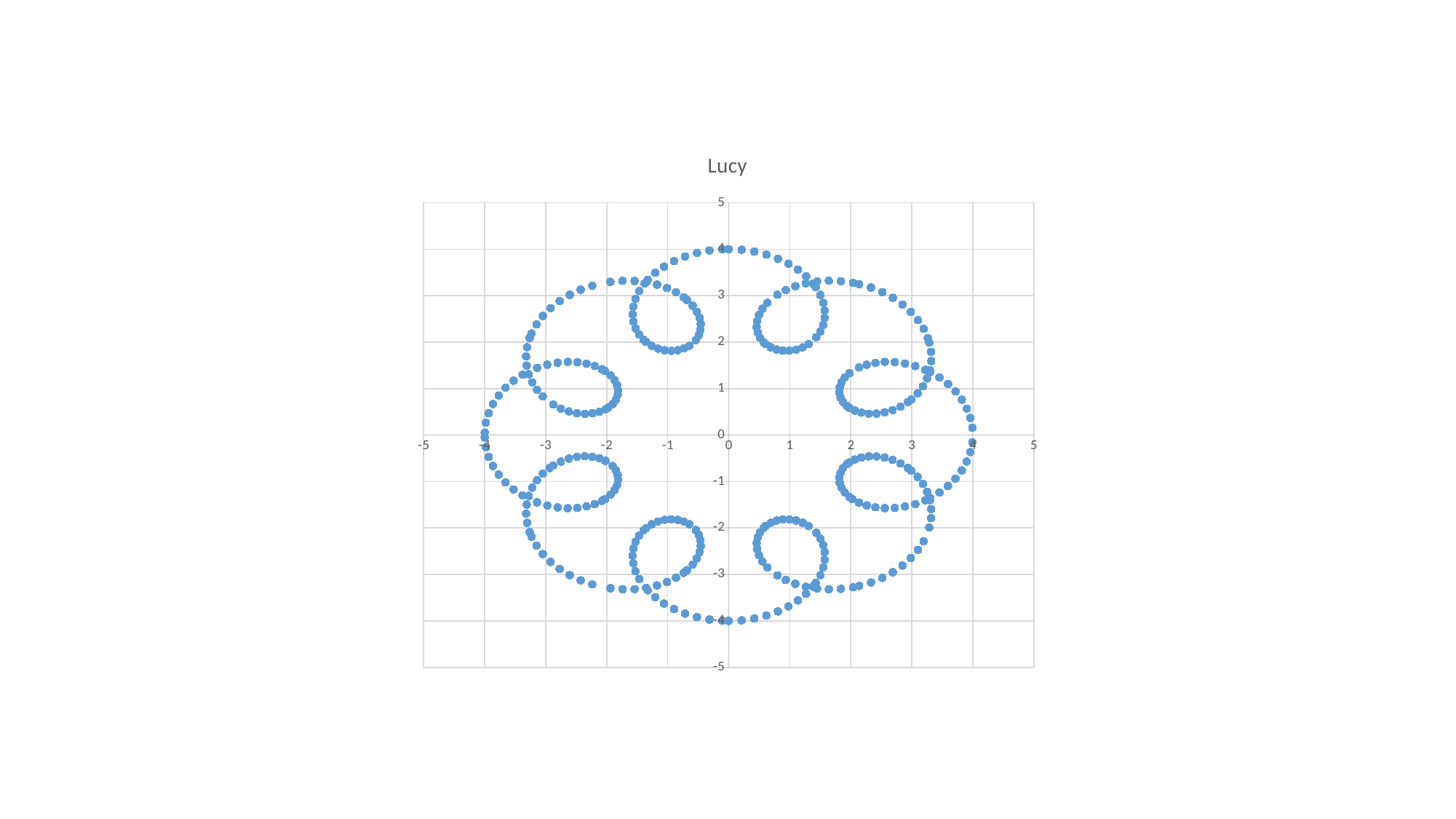

#

### Chart: Lucy

| Category |  |
|---|---|